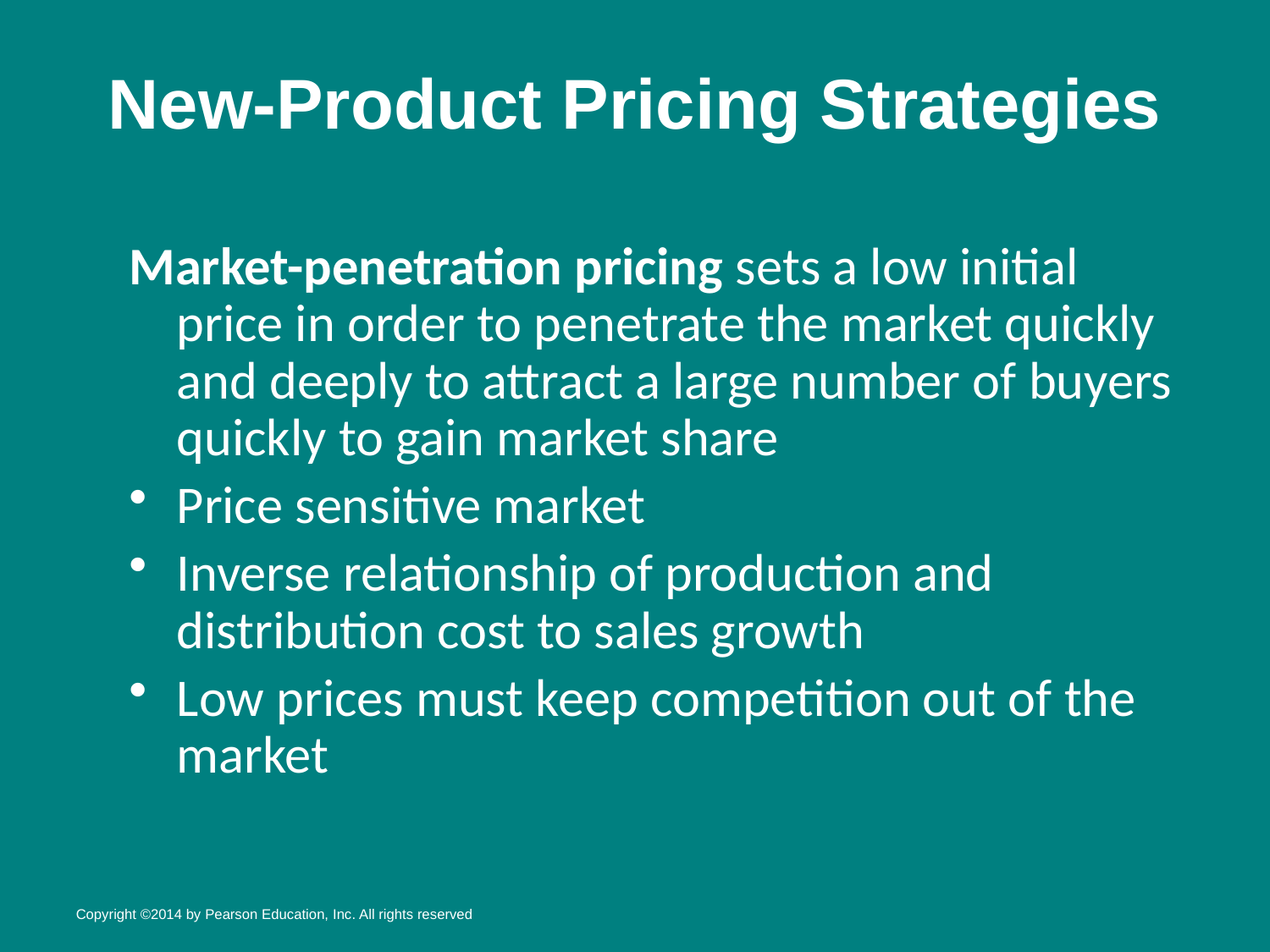

# New-Product Pricing Strategies
Market-penetration pricing sets a low initial price in order to penetrate the market quickly and deeply to attract a large number of buyers quickly to gain market share
Price sensitive market
Inverse relationship of production and distribution cost to sales growth
Low prices must keep competition out of the market

Copyright ©2014 by Pearson Education, Inc. All rights reserved